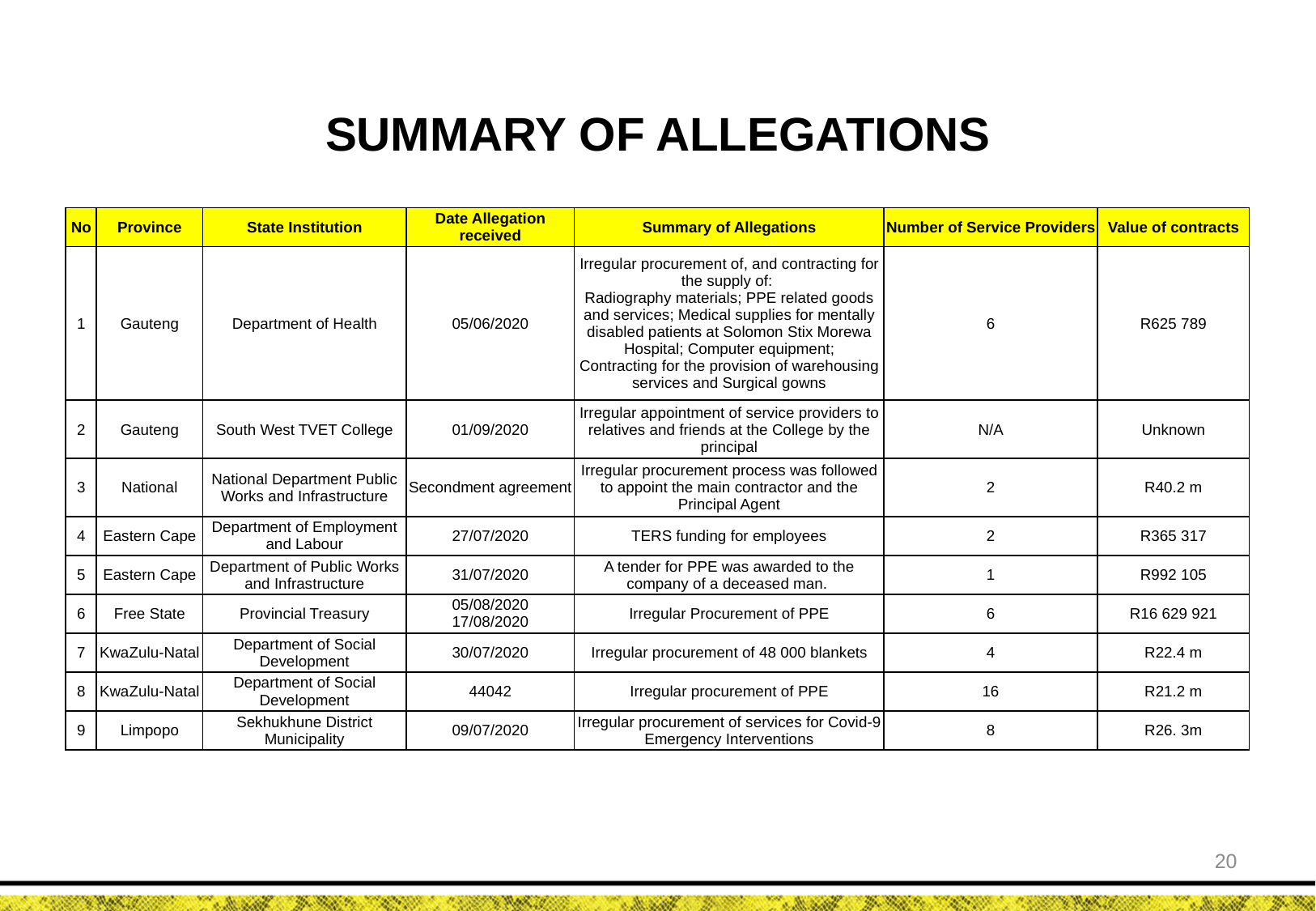

SUMMARY OF ALLEGATIONS
| No | Province | State Institution | Date Allegation received | Summary of Allegations | Number of Service Providers | Value of contracts |
| --- | --- | --- | --- | --- | --- | --- |
| 1 | Gauteng | Department of Health | 05/06/2020 | Irregular procurement of, and contracting for the supply of: Radiography materials; PPE related goods and services; Medical supplies for mentally disabled patients at Solomon Stix Morewa Hospital; Computer equipment; Contracting for the provision of warehousing services and Surgical gowns | 6 | R625 789 |
| 2 | Gauteng | South West TVET College | 01/09/2020 | Irregular appointment of service providers to relatives and friends at the College by the principal | N/A | Unknown |
| 3 | National | National Department Public Works and Infrastructure | Secondment agreement | Irregular procurement process was followed to appoint the main contractor and the Principal Agent | 2 | R40.2 m |
| 4 | Eastern Cape | Department of Employment and Labour | 27/07/2020 | TERS funding for employees | 2 | R365 317 |
| 5 | Eastern Cape | Department of Public Works and Infrastructure | 31/07/2020 | A tender for PPE was awarded to the company of a deceased man. | 1 | R992 105 |
| 6 | Free State | Provincial Treasury | 05/08/2020 17/08/2020 | Irregular Procurement of PPE | 6 | R16 629 921 |
| 7 | KwaZulu-Natal | Department of Social Development | 30/07/2020 | Irregular procurement of 48 000 blankets | 4 | R22.4 m |
| 8 | KwaZulu-Natal | Department of Social Development | 44042 | Irregular procurement of PPE | 16 | R21.2 m |
| 9 | Limpopo | Sekhukhune District Municipality | 09/07/2020 | Irregular procurement of services for Covid-9 Emergency Interventions | 8 | R26. 3m |
20